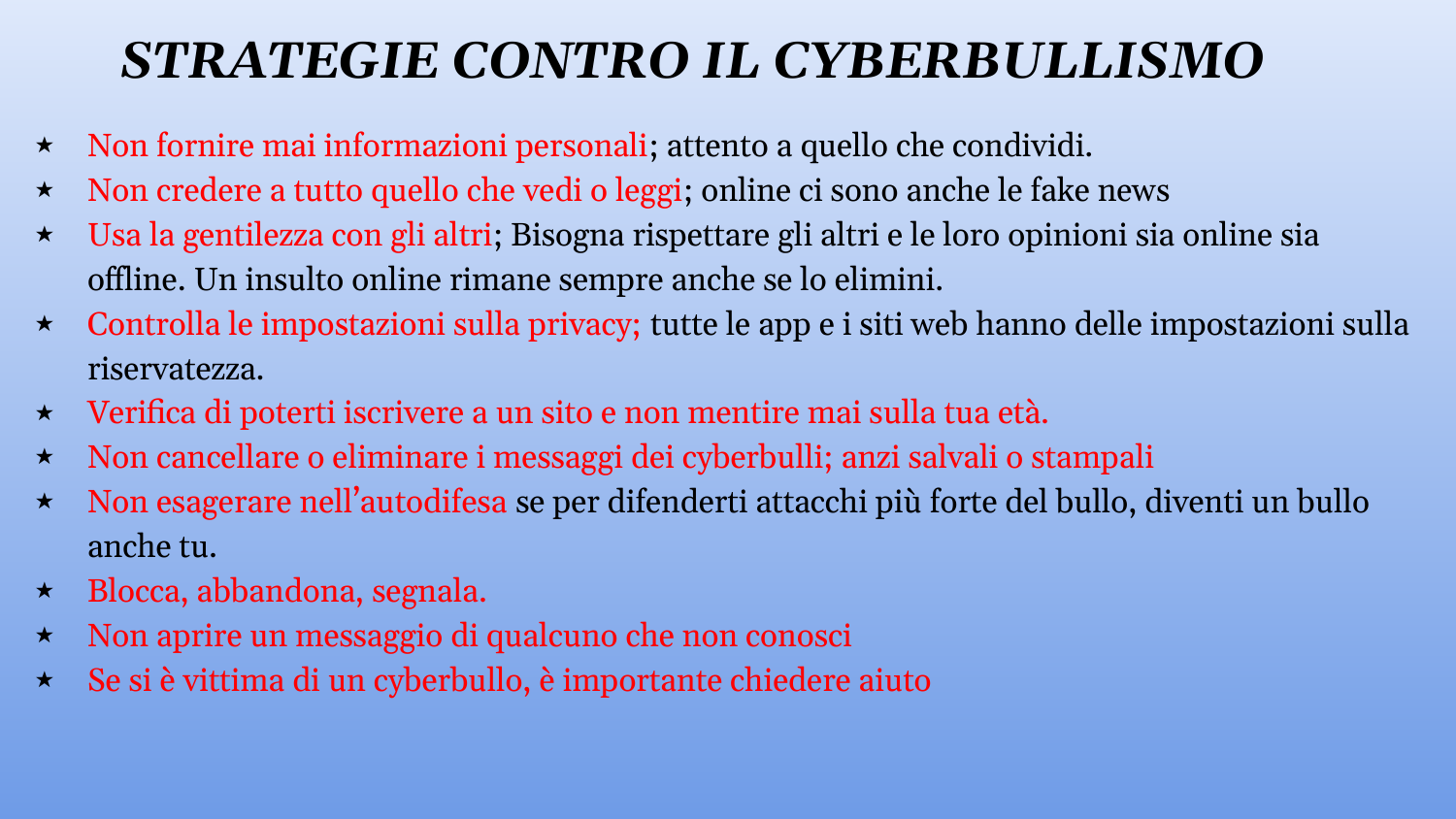

# STRATEGIE CONTRO IL CYBERBULLISMO
Non fornire mai informazioni personali; attento a quello che condividi.
Non credere a tutto quello che vedi o leggi; online ci sono anche le fake news
Usa la gentilezza con gli altri; Bisogna rispettare gli altri e le loro opinioni sia online sia offline. Un insulto online rimane sempre anche se lo elimini.
Controlla le impostazioni sulla privacy; tutte le app e i siti web hanno delle impostazioni sulla riservatezza.
Verifica di poterti iscrivere a un sito e non mentire mai sulla tua età.
Non cancellare o eliminare i messaggi dei cyberbulli; anzi salvali o stampali
Non esagerare nell’autodifesa se per difenderti attacchi più forte del bullo, diventi un bullo anche tu.
Blocca, abbandona, segnala.
Non aprire un messaggio di qualcuno che non conosci
Se si è vittima di un cyberbullo, è importante chiedere aiuto